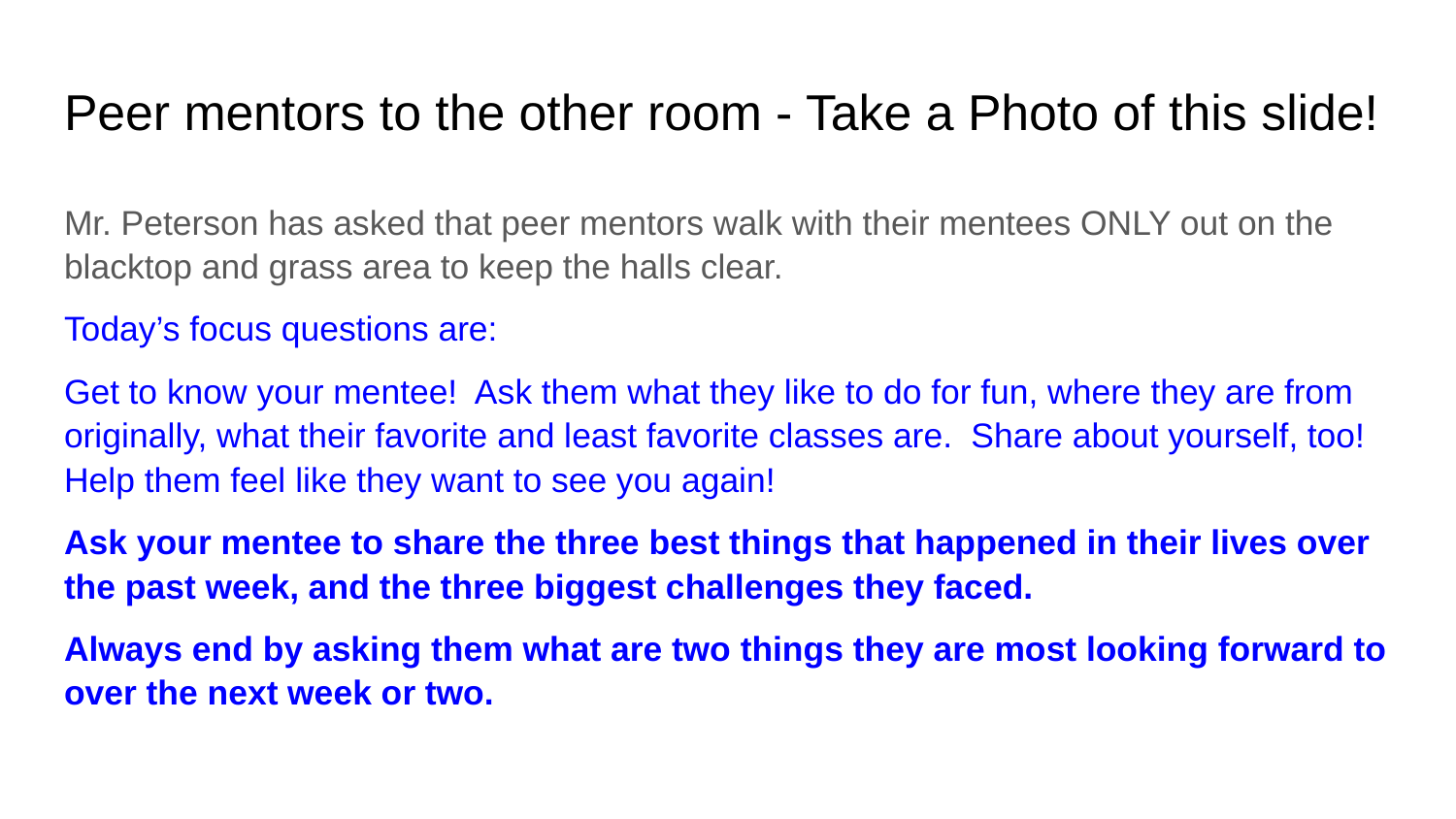

# Peer mentors to the other room - Take a Photo of this slide!
Mr. Peterson has asked that peer mentors walk with their mentees ONLY out on the blacktop and grass area to keep the halls clear.
Today’s focus questions are:
Get to know your mentee!  Ask them what they like to do for fun, where they are from originally, what their favorite and least favorite classes are.  Share about yourself, too!  Help them feel like they want to see you again!
Ask your mentee to share the three best things that happened in their lives over the past week, and the three biggest challenges they faced.
Always end by asking them what are two things they are most looking forward to over the next week or two.